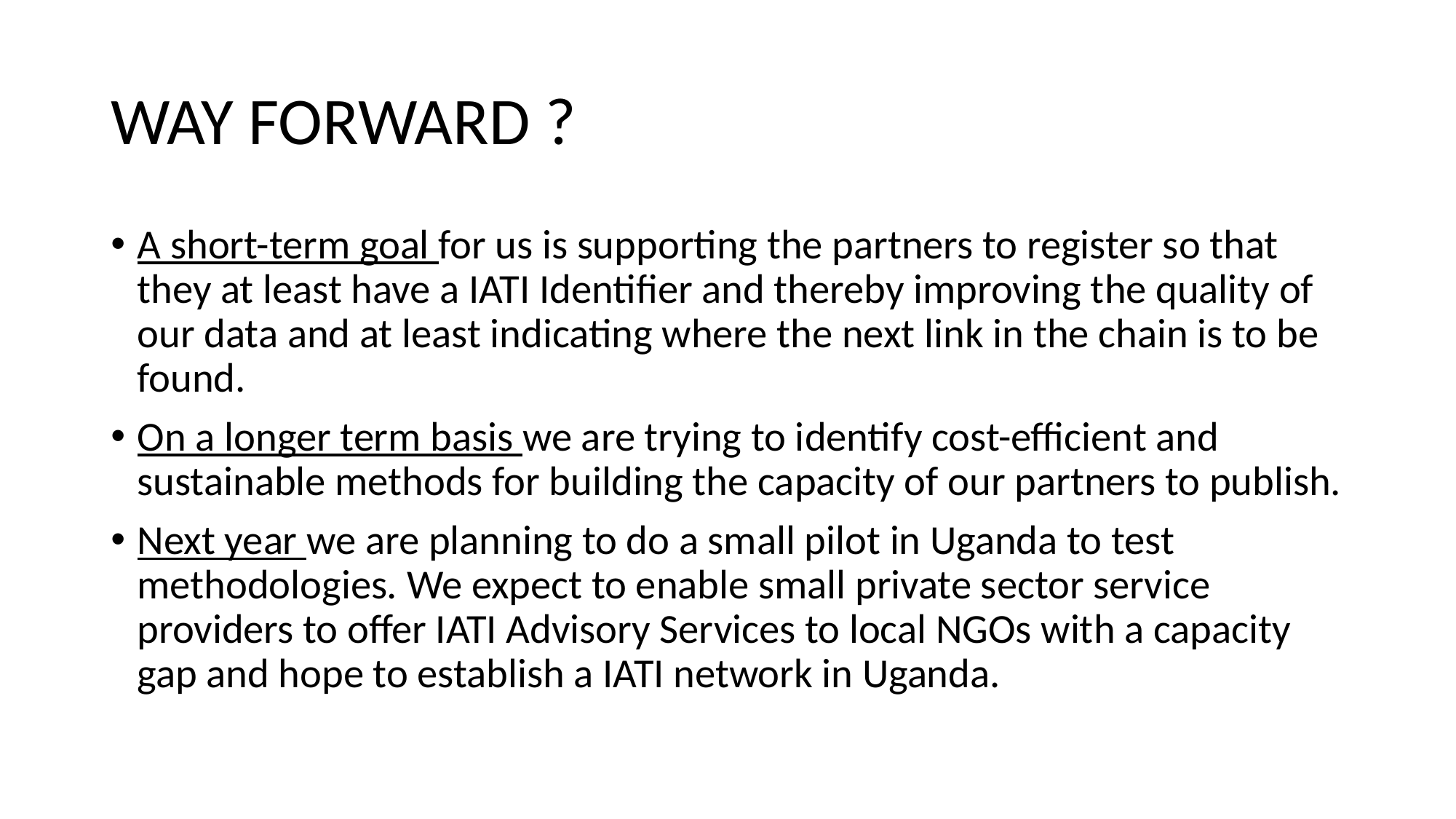

# WAY FORWARD ?
A short-term goal for us is supporting the partners to register so that they at least have a IATI Identifier and thereby improving the quality of our data and at least indicating where the next link in the chain is to be found.
On a longer term basis we are trying to identify cost-efficient and sustainable methods for building the capacity of our partners to publish.
Next year we are planning to do a small pilot in Uganda to test methodologies. We expect to enable small private sector service providers to offer IATI Advisory Services to local NGOs with a capacity gap and hope to establish a IATI network in Uganda.